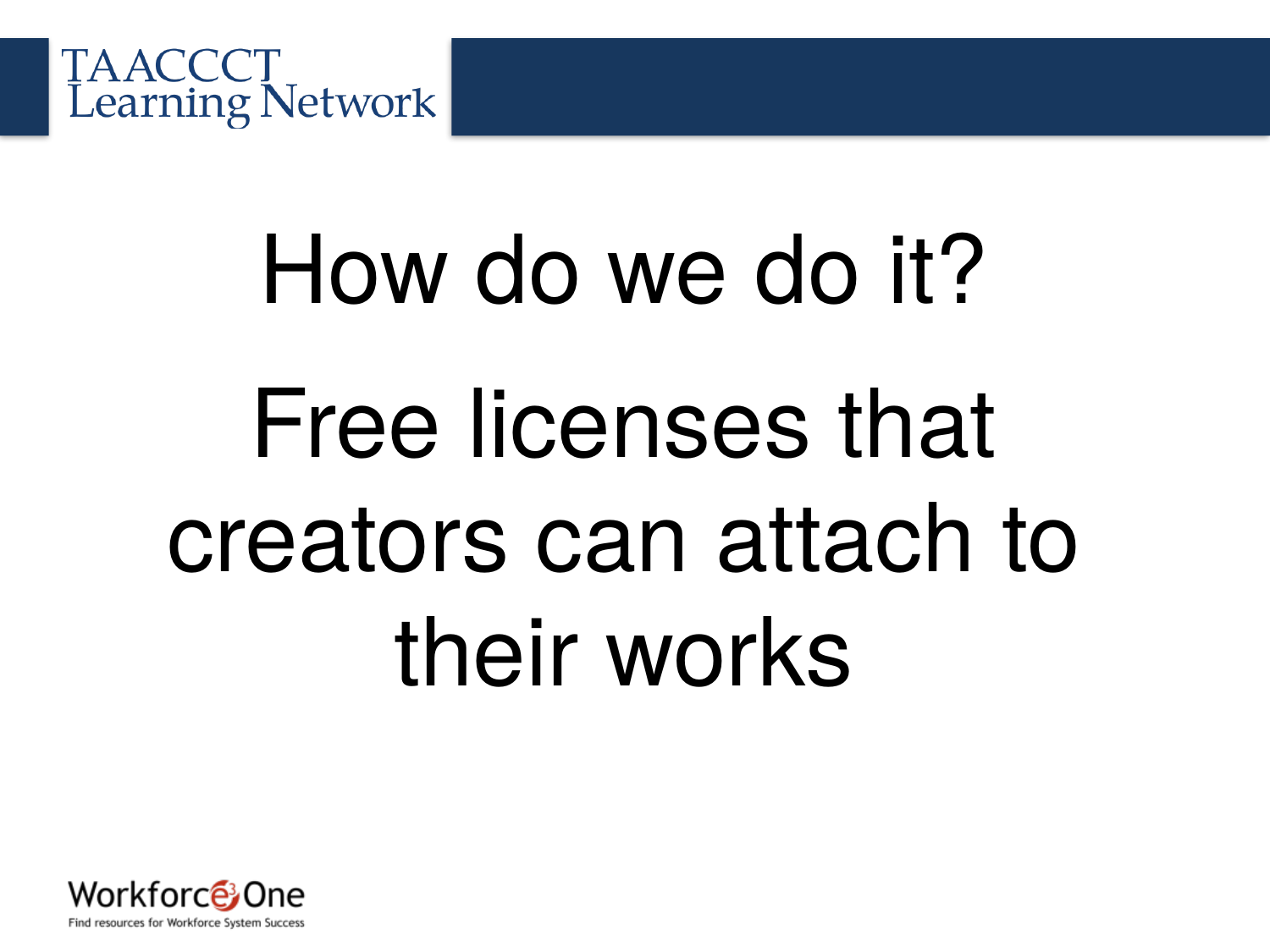

How do we do it?
Free licenses that creators can attach to their works